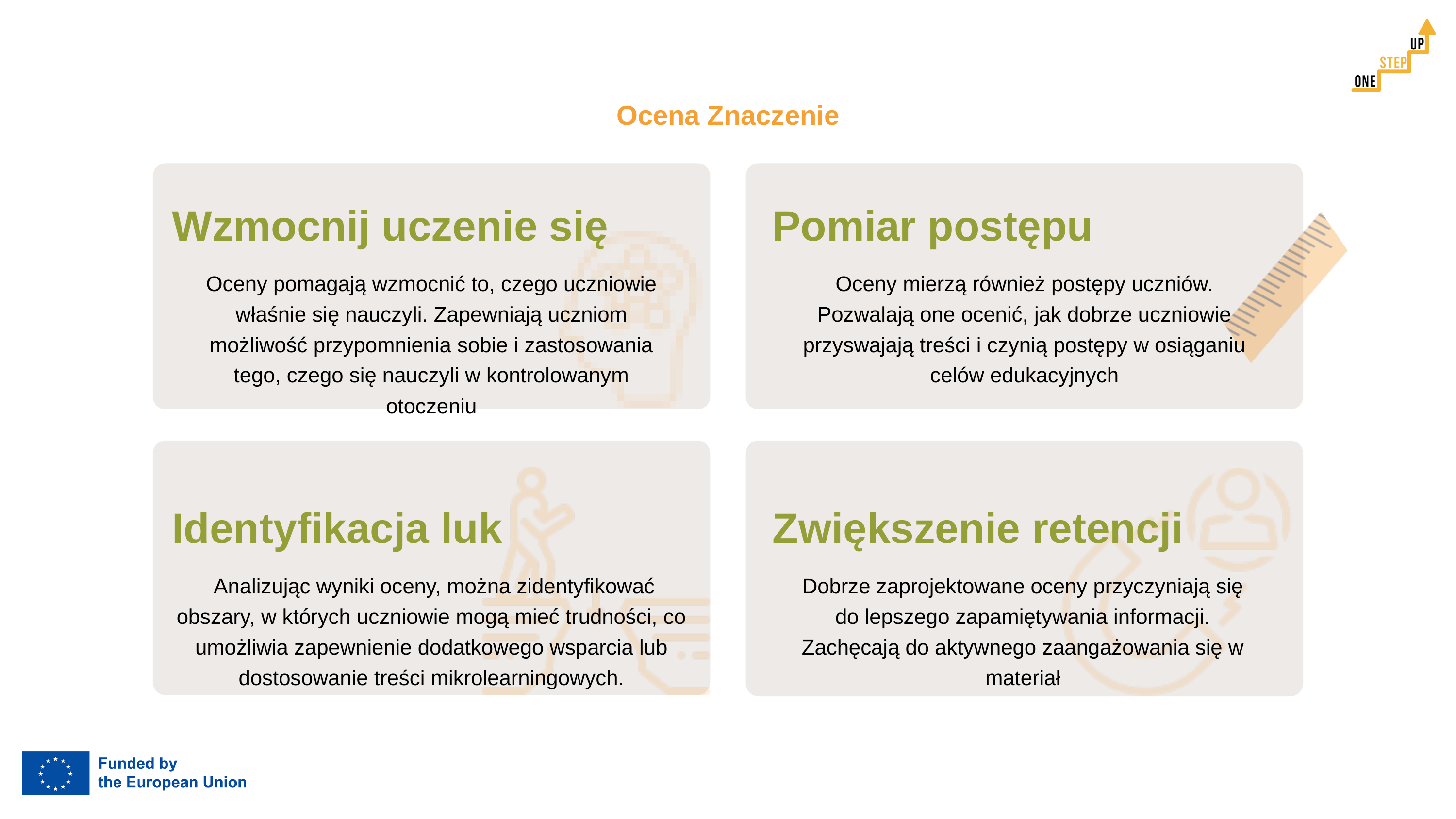

Ocena Znaczenie

Wzmocnij uczenie się
Pomiar postępu

Oceny pomagają wzmocnić to, czego uczniowie właśnie się nauczyli. Zapewniają uczniom możliwość przypomnienia sobie i zastosowania tego, czego się nauczyli w kontrolowanym otoczeniu
Oceny mierzą również postępy uczniów. Pozwalają one ocenić, jak dobrze uczniowie przyswajają treści i czynią postępy w osiąganiu celów edukacyjnych

Identyfikacja luk
Zwiększenie retencji
 Analizując wyniki oceny, można zidentyfikować obszary, w których uczniowie mogą mieć trudności, co umożliwia zapewnienie dodatkowego wsparcia lub dostosowanie treści mikrolearningowych.
Dobrze zaprojektowane oceny przyczyniają się do lepszego zapamiętywania informacji. Zachęcają do aktywnego zaangażowania się w materiał